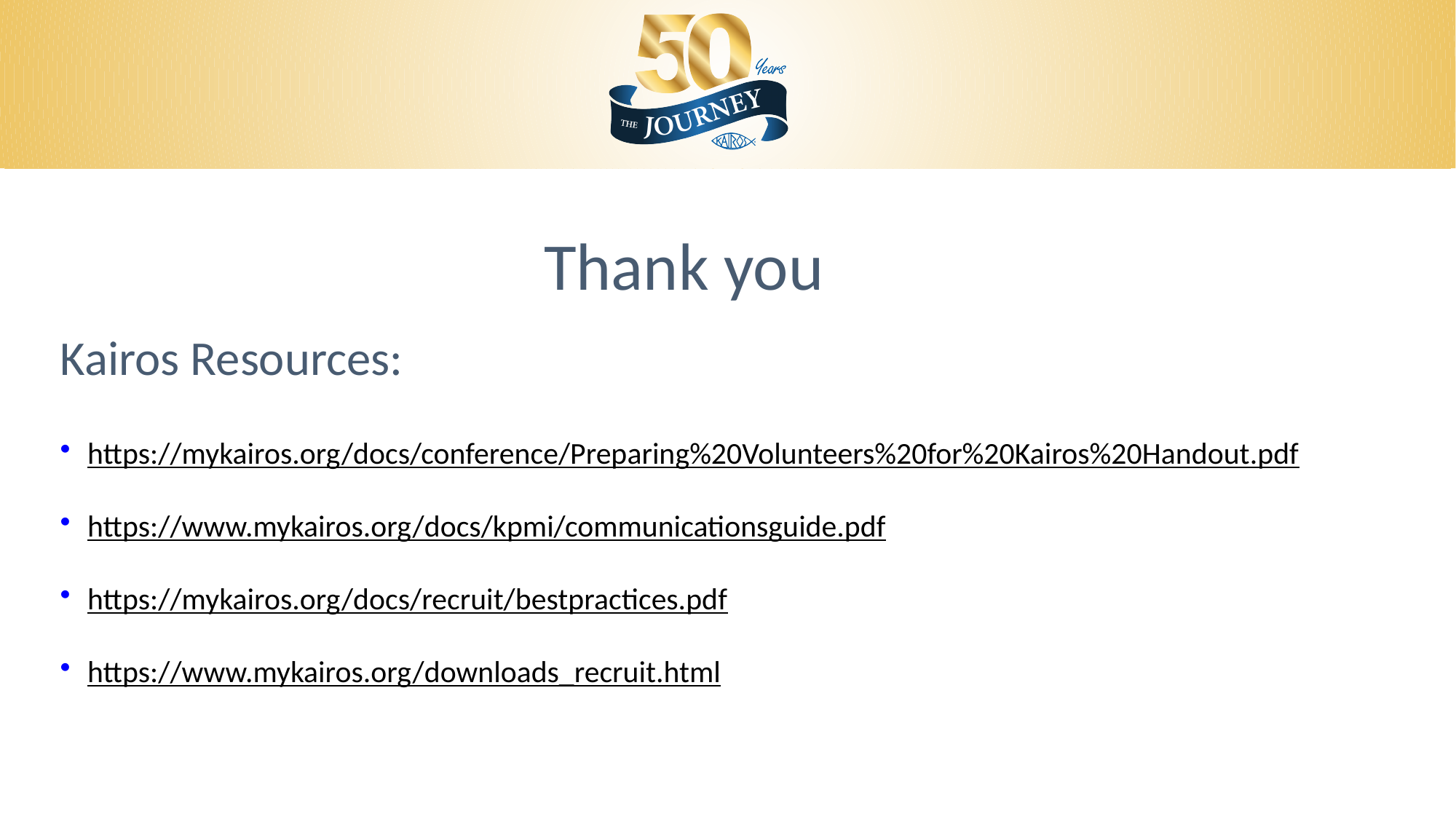

Thank you
Kairos Resources: ​

https://mykairos.org/docs/conference/Preparing%20Volunteers%20for%20Kairos%20Handout.pdf​
​
https://www.mykairos.org/docs/kpmi/communicationsguide.pdf​
​
https://mykairos.org/docs/recruit/bestpractices.pdf​
​
https://www.mykairos.org/downloads_recruit.html​